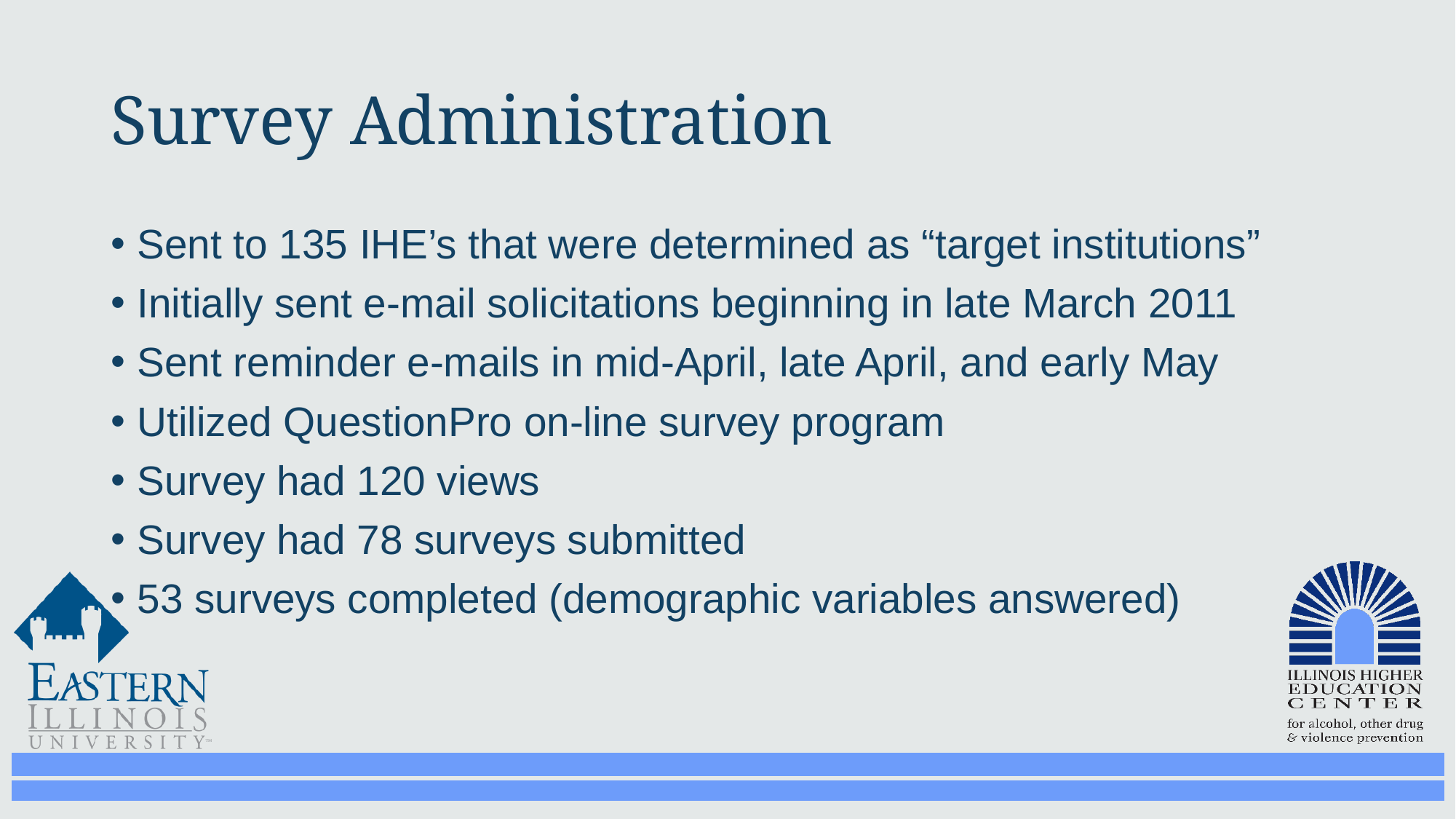

# Survey Administration
Sent to 135 IHE’s that were determined as “target institutions”
Initially sent e-mail solicitations beginning in late March 2011
Sent reminder e-mails in mid-April, late April, and early May
Utilized QuestionPro on-line survey program
Survey had 120 views
Survey had 78 surveys submitted
53 surveys completed (demographic variables answered)